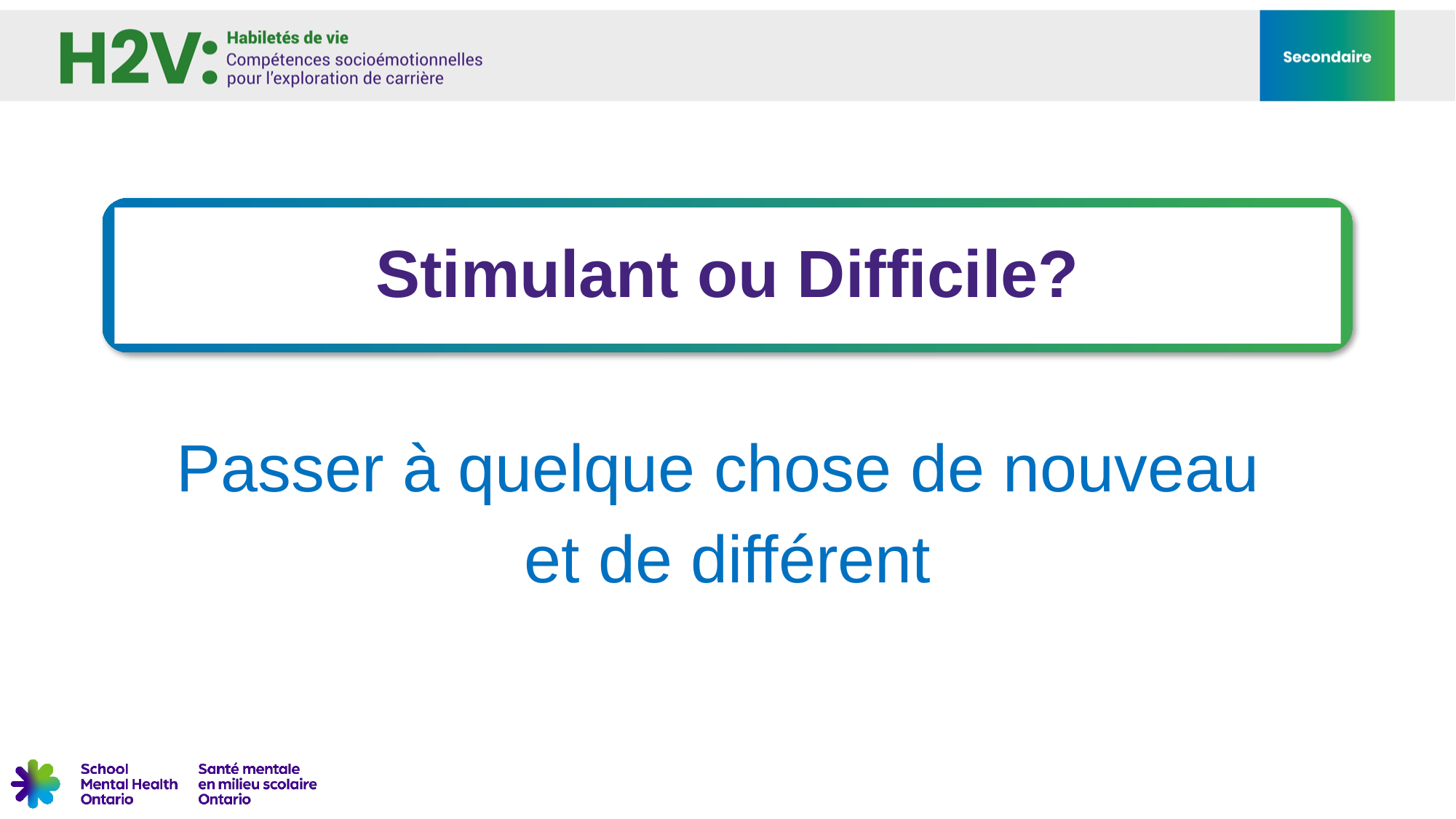

Stimulant ou Difficile?
Passer à quelque chose de nouveau
et de différent